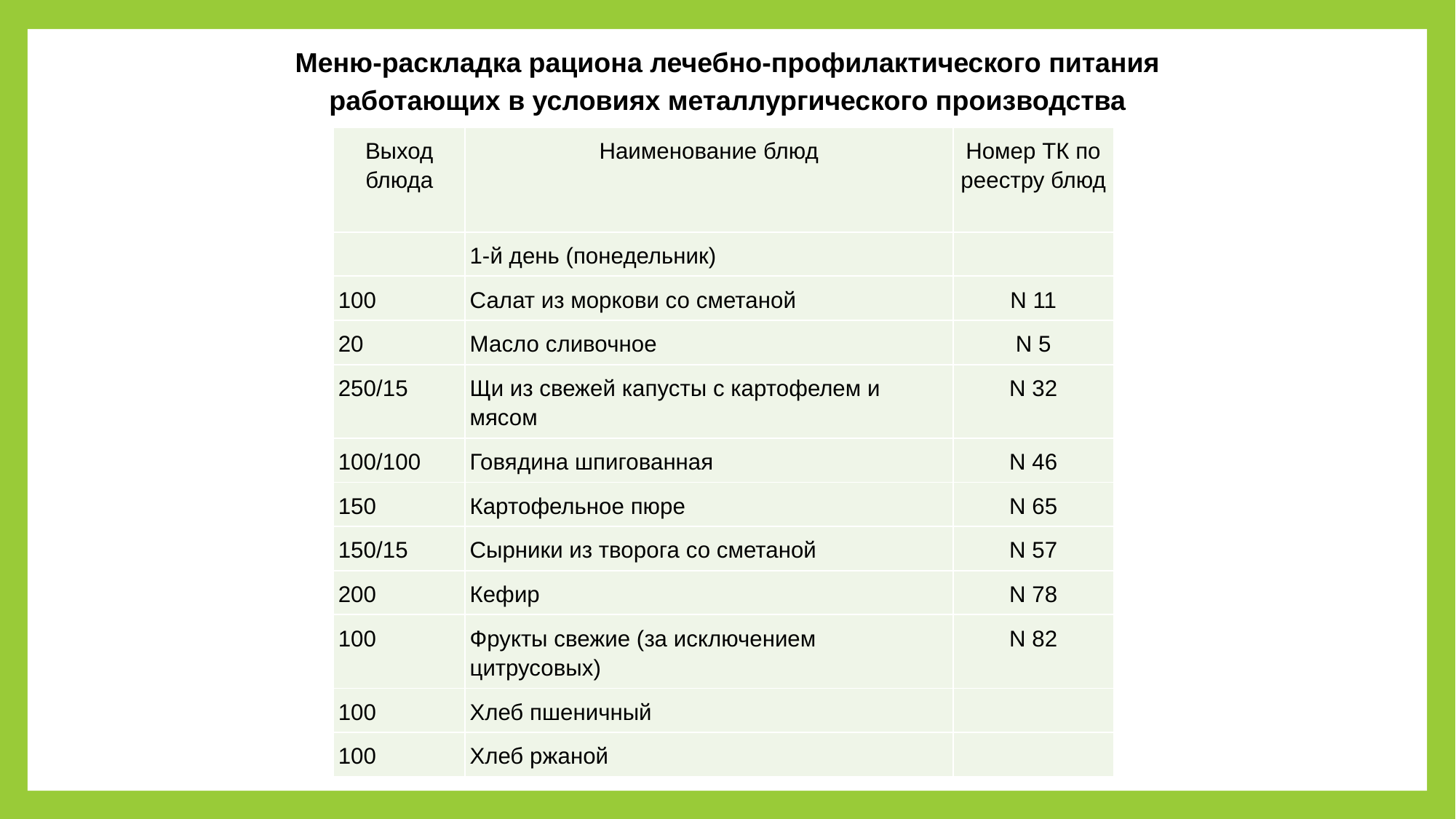

# Меню-раскладка рациона лечебно-профилактического питания работающих в условиях металлургического производства
| Выход блюда | Наименование блюд | Номер ТК по реестру блюд |
| --- | --- | --- |
|  | 1-й день (понедельник) |  |
| 100 | Салат из моркови со сметаной | N 11 |
| 20 | Масло сливочное | N 5 |
| 250/15 | Щи из свежей капусты с картофелем и мясом | N 32 |
| 100/100 | Говядина шпигованная | N 46 |
| 150 | Картофельное пюре | N 65 |
| 150/15 | Сырники из творога со сметаной | N 57 |
| 200 | Кефир | N 78 |
| 100 | Фрукты свежие (за исключением цитрусовых) | N 82 |
| 100 | Хлеб пшеничный |  |
| 100 | Хлеб ржаной |  |